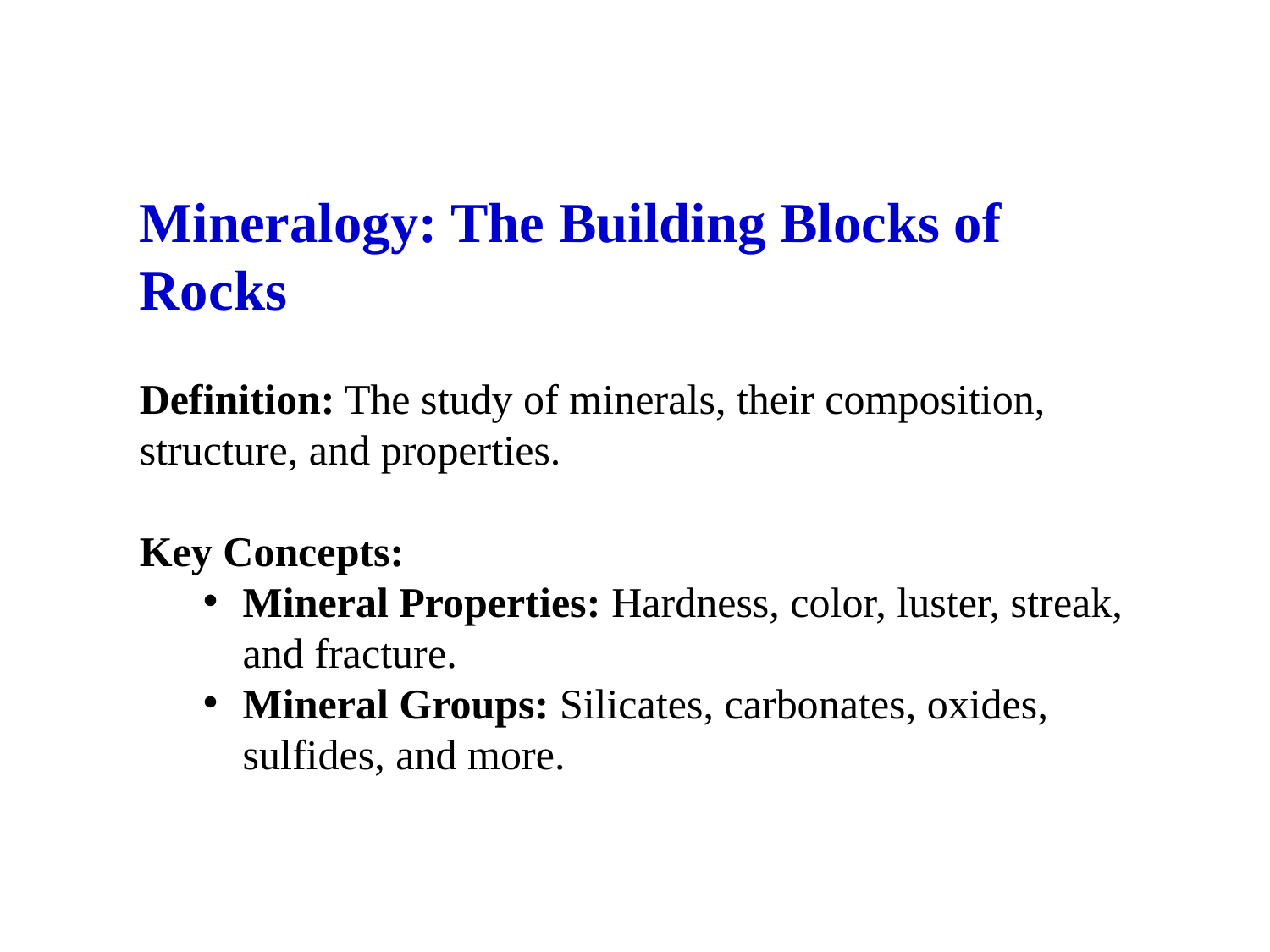

Mineralogy: The Building Blocks of Rocks

Definition: The study of minerals, their composition, structure, and properties.

Key Concepts:
Mineral Properties: Hardness, color, luster, streak, and fracture.
Mineral Groups: Silicates, carbonates, oxides, sulfides, and more.
9